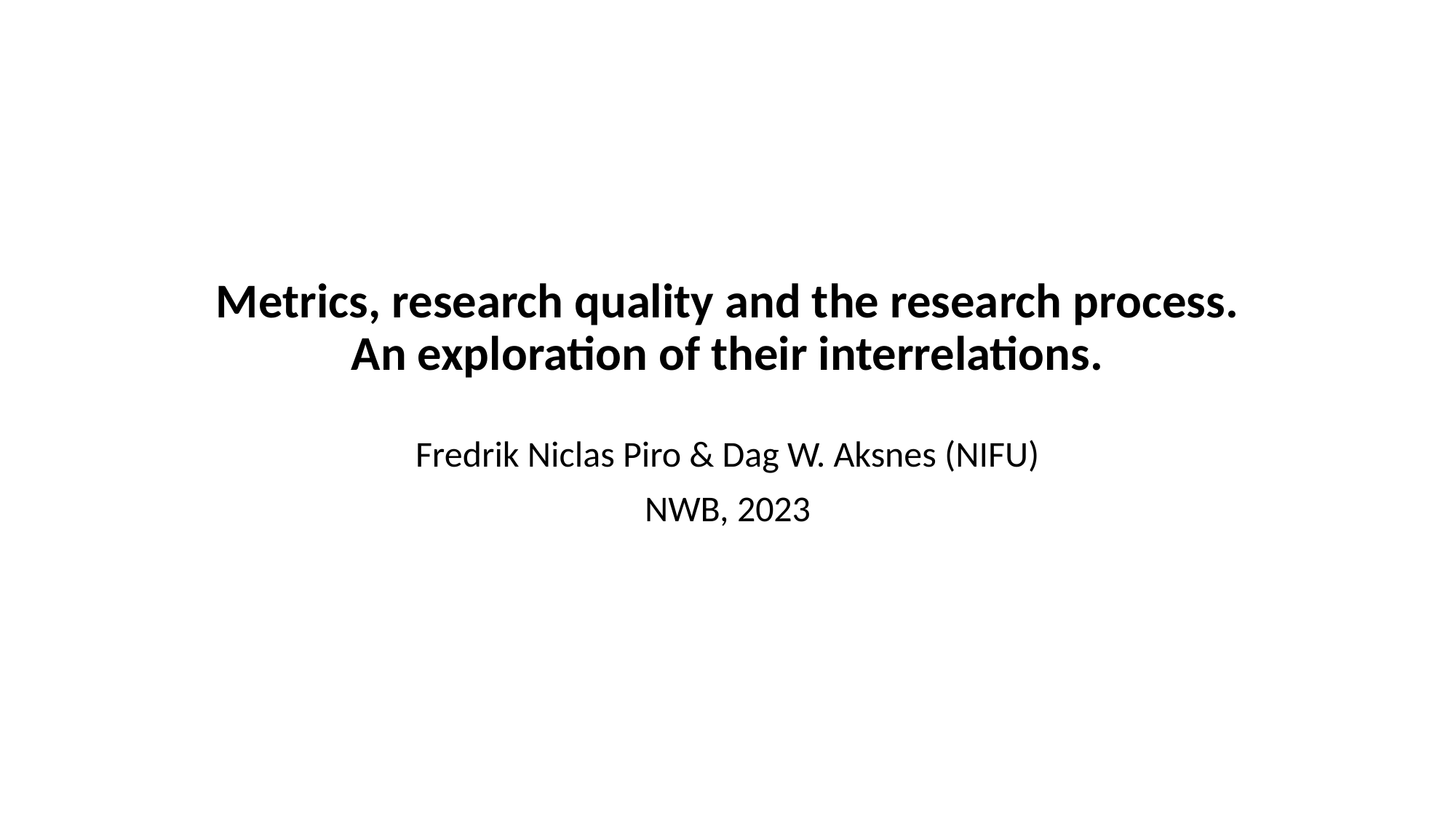

# Metrics, research quality and the research process. An exploration of their interrelations.
Fredrik Niclas Piro & Dag W. Aksnes (NIFU)
NWB, 2023